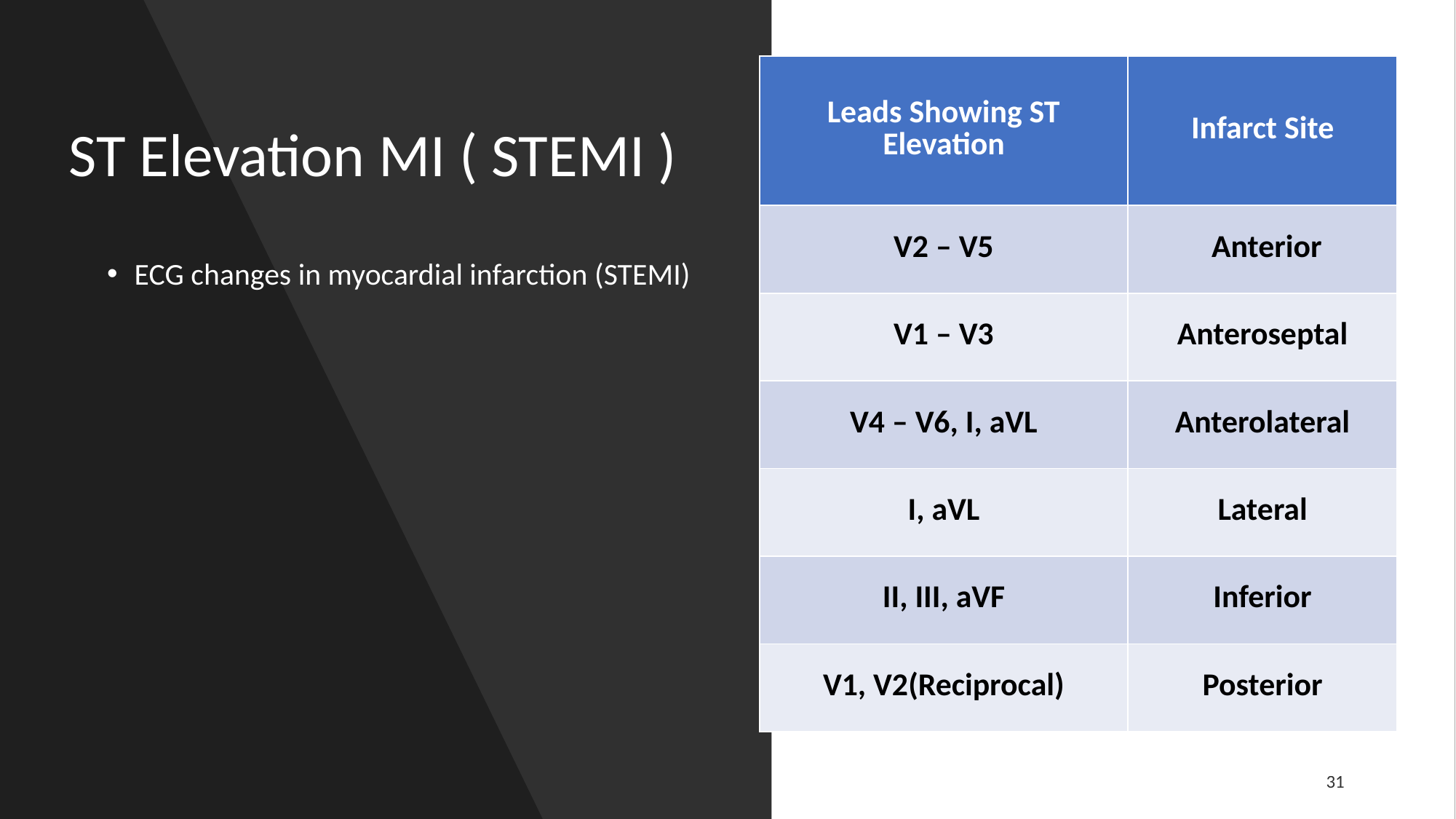

| Leads Showing ST Elevation | Infarct Site |
| --- | --- |
| V2 – V5 | Anterior |
| V1 – V3 | Anteroseptal |
| V4 – V6, I, aVL | Anterolateral |
| I, aVL | Lateral |
| II, III, aVF | Inferior |
| V1, V2(Reciprocal) | Posterior |
# ST Elevation MI ( STEMI )
ECG changes in myocardial infarction (STEMI)

31